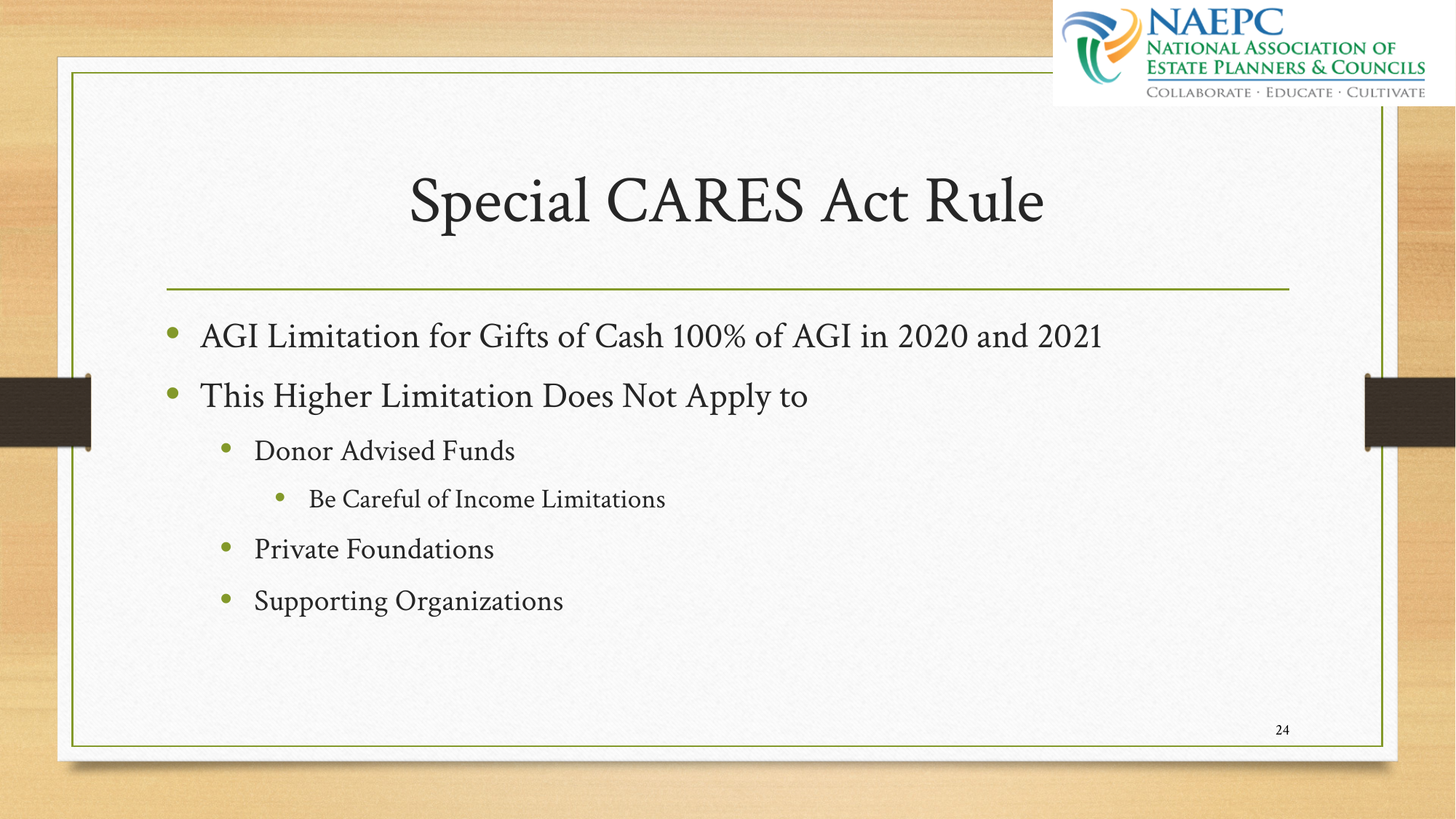

# Special CARES Act Rule
AGI Limitation for Gifts of Cash 100% of AGI in 2020 and 2021
This Higher Limitation Does Not Apply to
Donor Advised Funds
Be Careful of Income Limitations
Private Foundations
Supporting Organizations
24